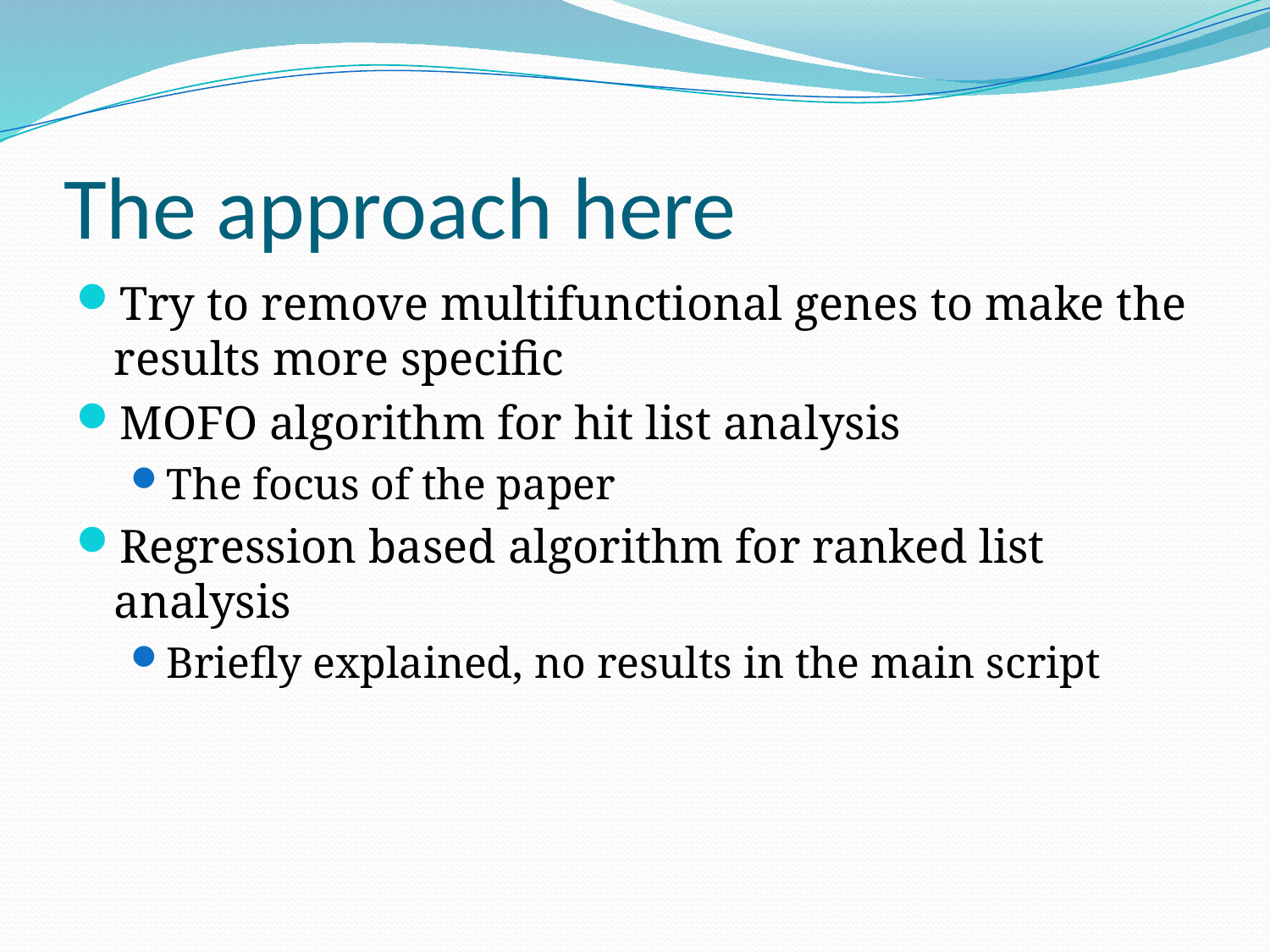

# The approach here
Try to remove multifunctional genes to make the results more specific
MOFO algorithm for hit list analysis
The focus of the paper
Regression based algorithm for ranked list analysis
Briefly explained, no results in the main script